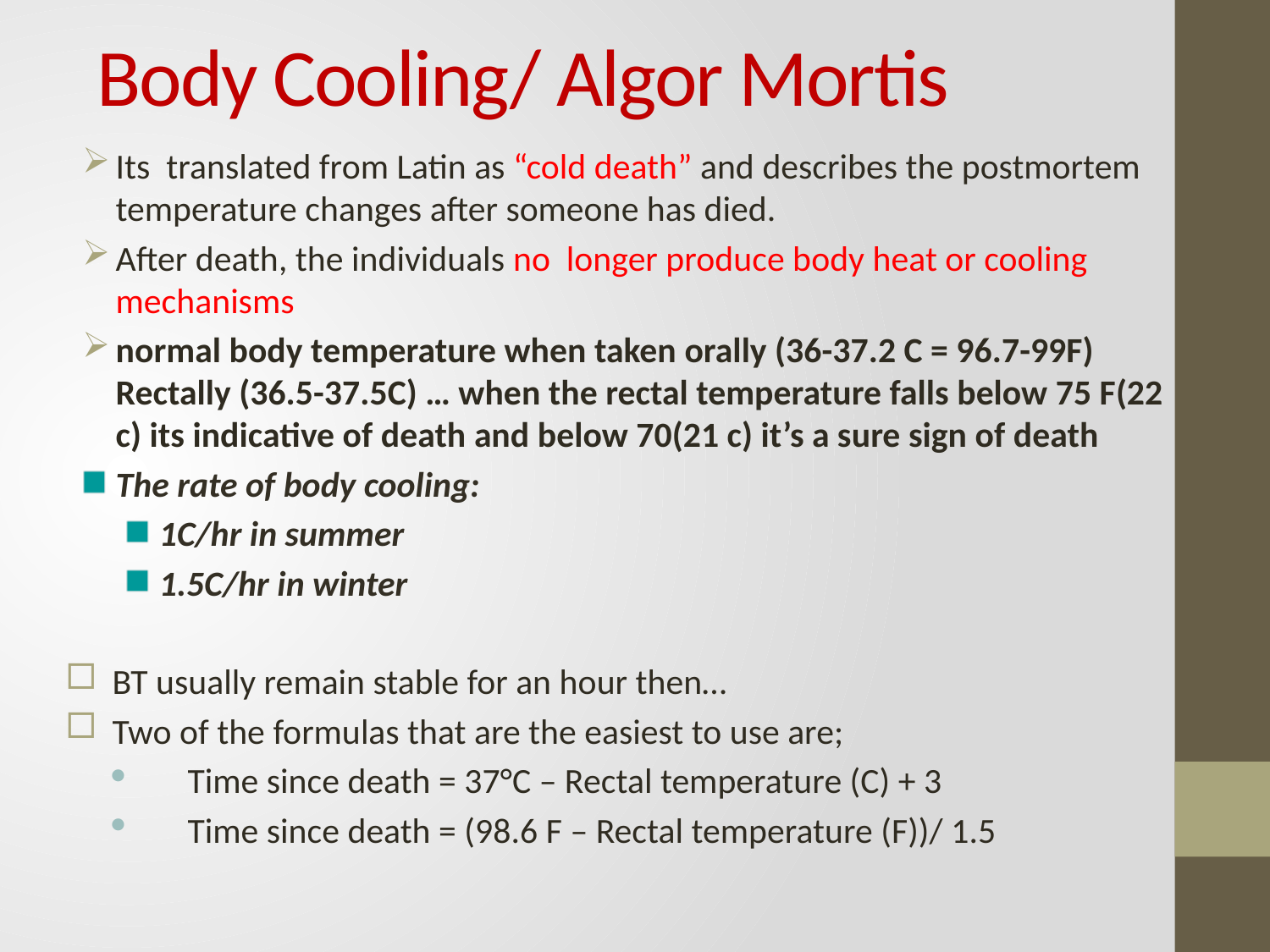

# Body Cooling/ Algor Mortis
Its  translated from Latin as “cold death” and describes the postmortem temperature changes after someone has died.
After death, the individuals no  longer produce body heat or cooling mechanisms
normal body temperature when taken orally (36-37.2 C = 96.7-99F) Rectally (36.5-37.5C) … when the rectal temperature falls below 75 F(22 c) its indicative of death and below 70(21 c) it’s a sure sign of death
The rate of body cooling:
1C/hr in summer
1.5C/hr in winter

BT usually remain stable for an hour then…
Two of the formulas that are the easiest to use are;
Time since death = 37°C – Rectal temperature (C) + 3
Time since death = (98.6 F – Rectal temperature (F))/ 1.5